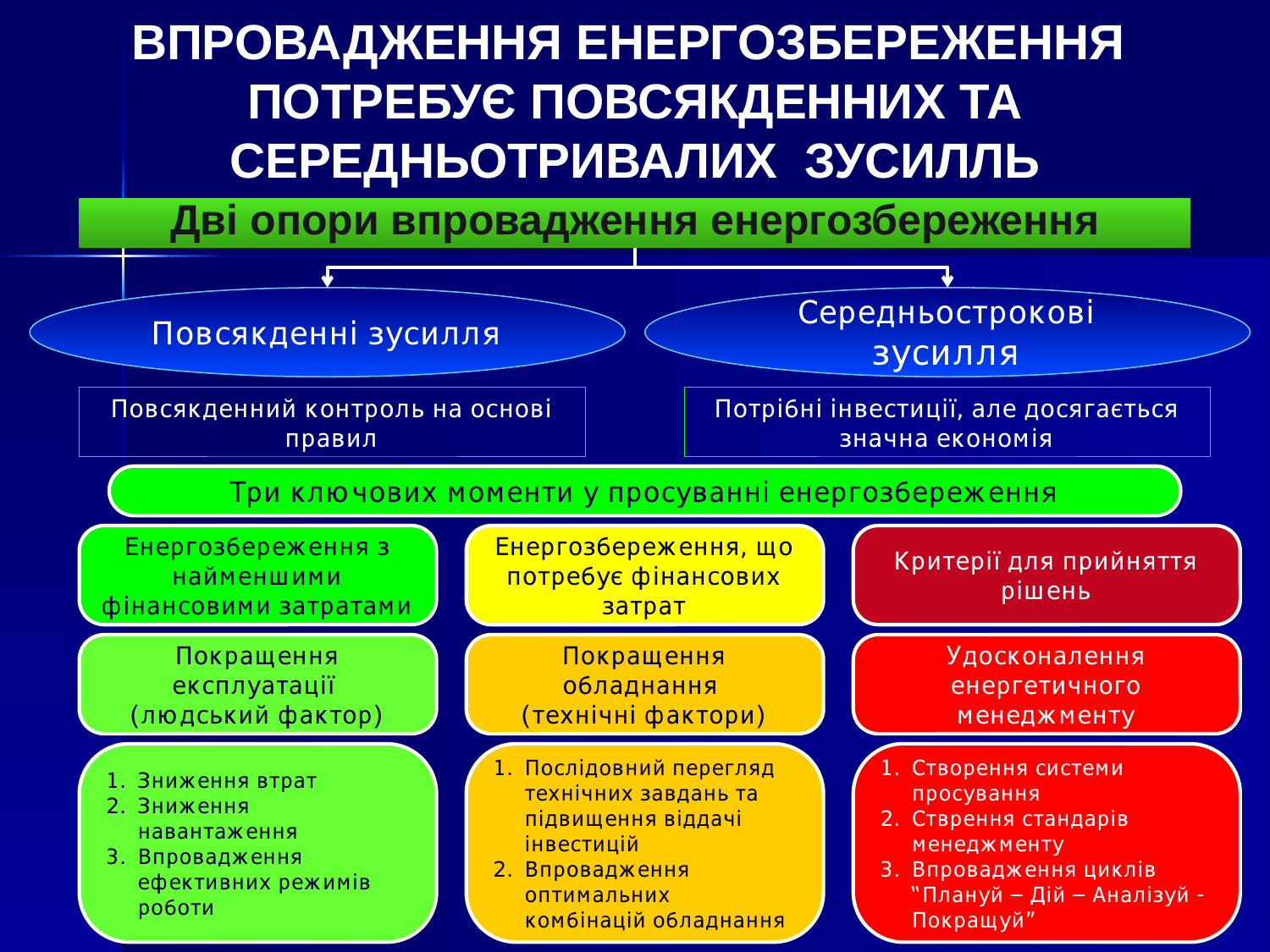

# ВПРОВАДЖЕННЯ ЕНЕРГОЗБЕРЕЖЕННЯ ПОТРЕБУЄ ПОВСЯКДЕННИХ ТА СЕРЕДНЬОТРИВАЛИХ  ЗУСИЛЛЬ
Дві опори впровадження енергозбереження
Повсякденні зусилля
Середньострокові зусилля
Повсякденний контроль на основі правил
Потрібні інвестиції, але досягається значна економія
Три ключових моменти у просуванні енергозбереження
Енергозбереження з найменшими фінансовими затратами
Енергозбереження, що потребує фінансових затрат
Критерії для прийняття рішень
Покращення експлуатації
(людський фактор)
Покращення обладнання
(технічні фактори)
Удосконалення енергетичного менеджменту
Зниження втрат
Зниження навантаження
Впровадження ефективних режимів роботи
Послідовний перегляд технічних завдань та підвищення віддачі інвестицій
Впровадження оптимальних комбінацій обладнання
Створення системи просування
Стврення стандарів менеджменту
Впровадження циклів “Плануй – Дій – Аналізуй - Покращуй”